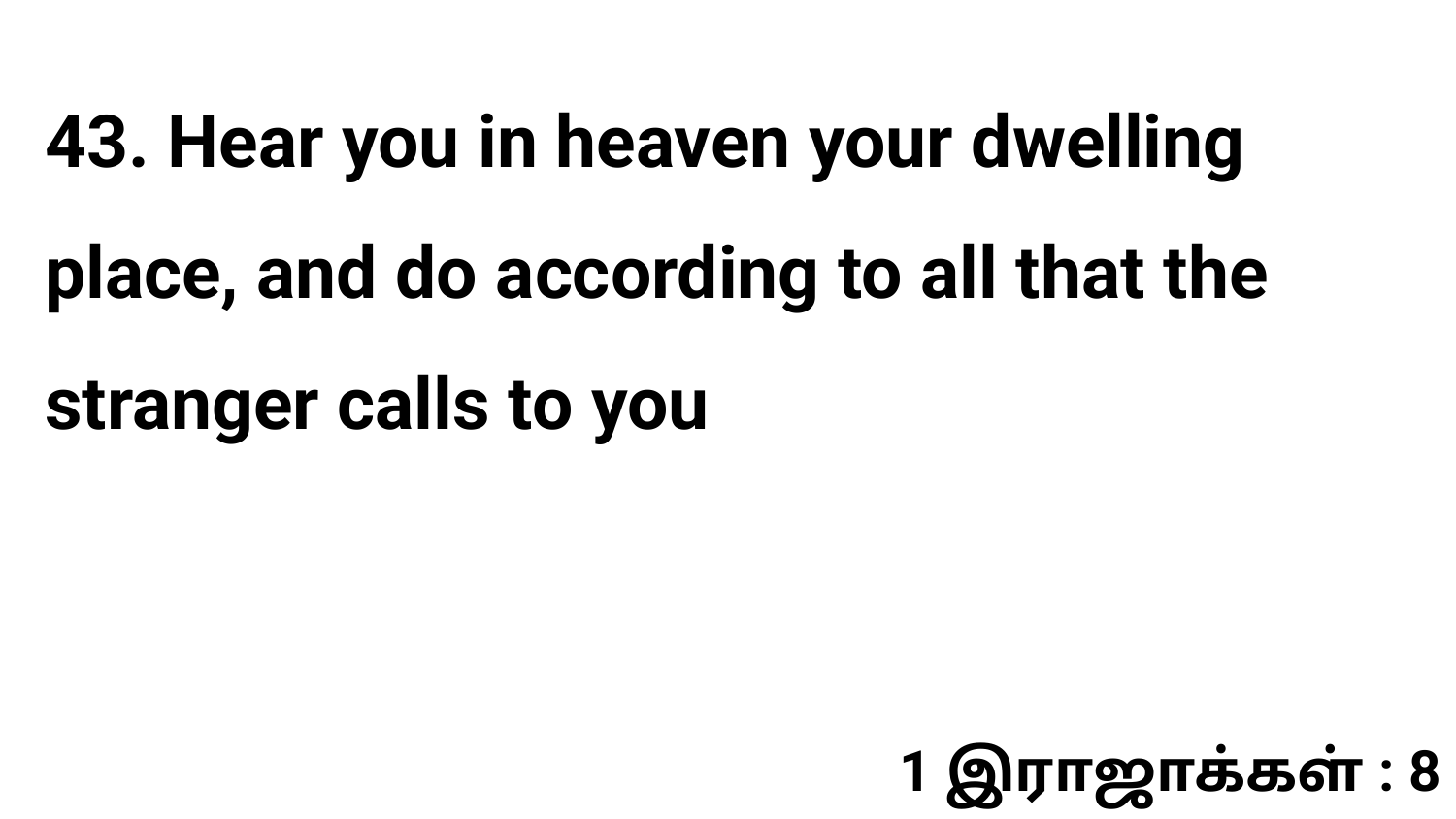

43. Hear you in heaven your dwelling place, and do according to all that the stranger calls to you
1 இராஜாக்கள் : 8